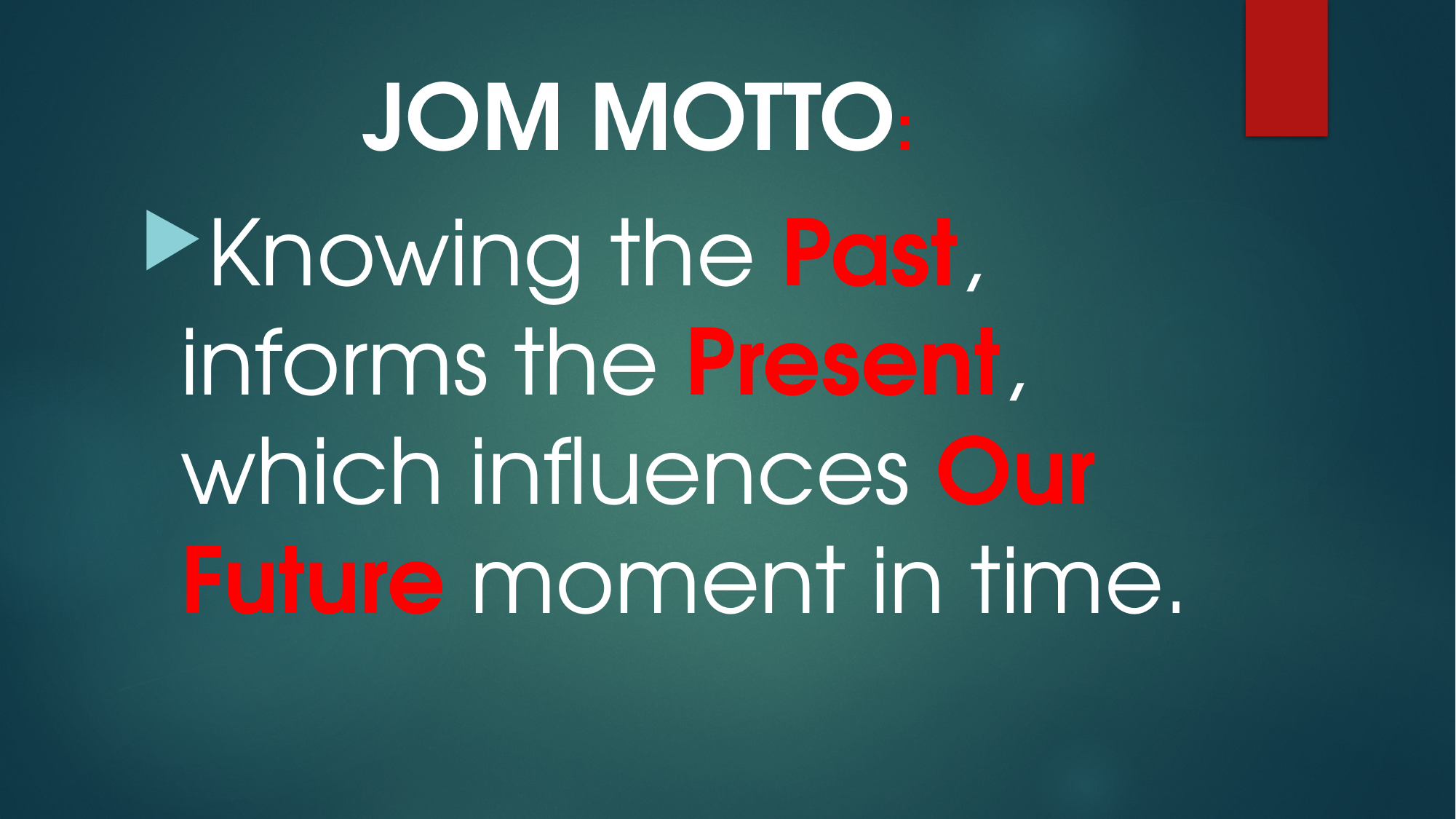

# JOM MOTTO:
Knowing the Past, informs the Present, which influences Our Future moment in time.